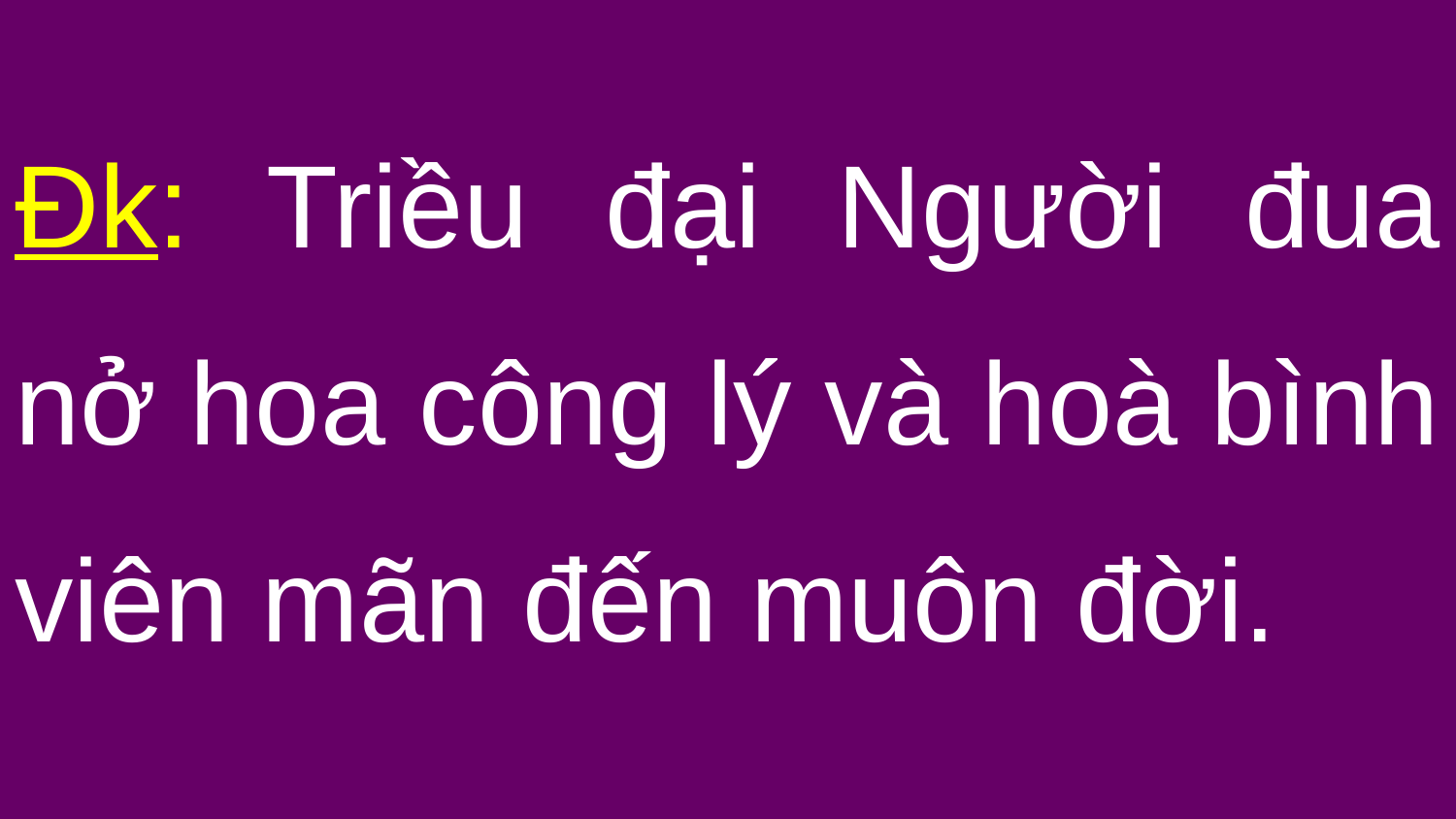

Đk: Triều đại Người đua nở hoa công lý và hoà bình viên mãn đến muôn đời.